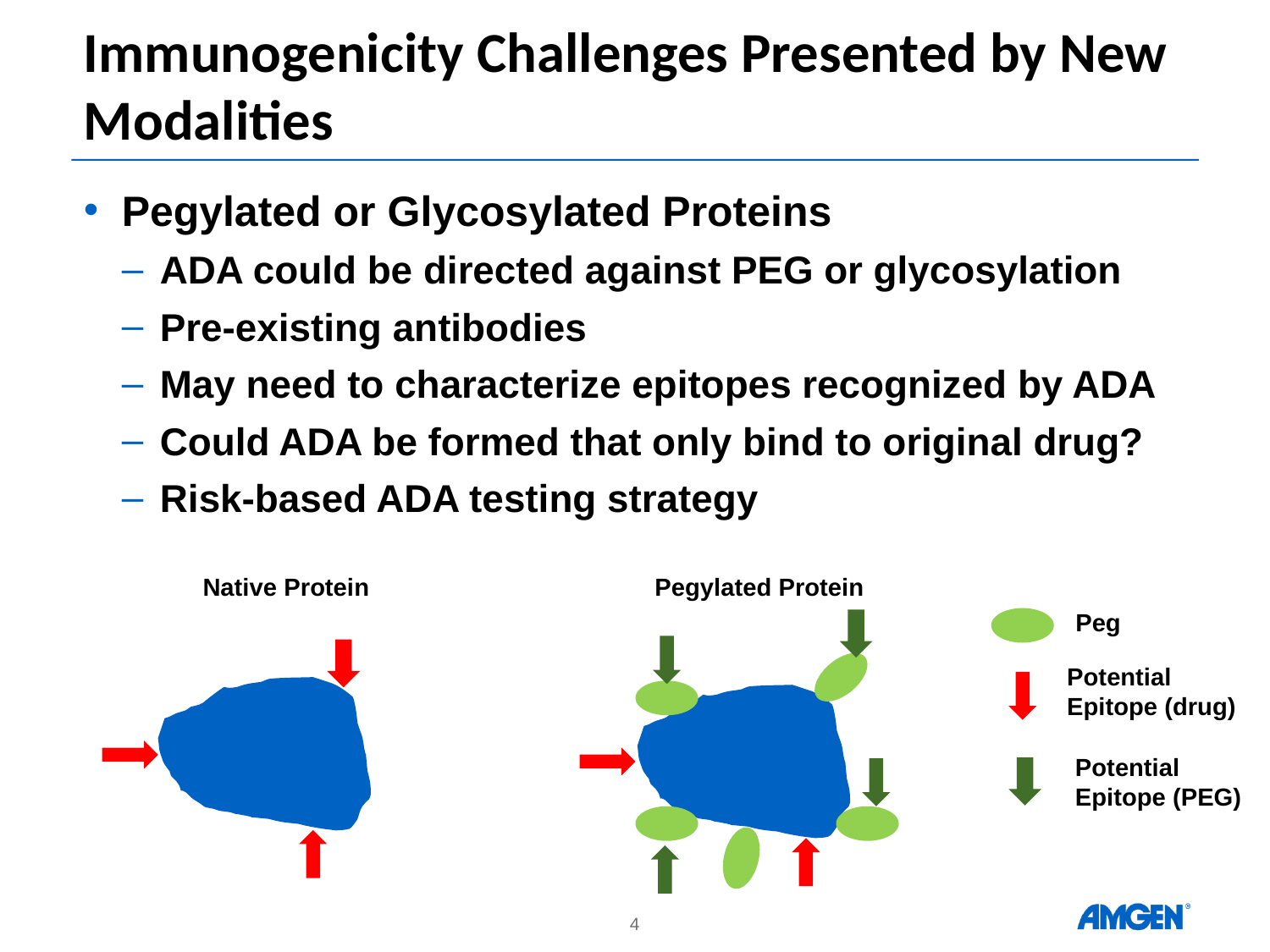

# Immunogenicity Challenges Presented by New Modalities
Pegylated or Glycosylated Proteins
ADA could be directed against PEG or glycosylation
Pre-existing antibodies
May need to characterize epitopes recognized by ADA
Could ADA be formed that only bind to original drug?
Risk-based ADA testing strategy
Native Protein                                         Pegylated Protein

Peg

Potential
Epitope (drug)

Potential
Epitope (PEG)